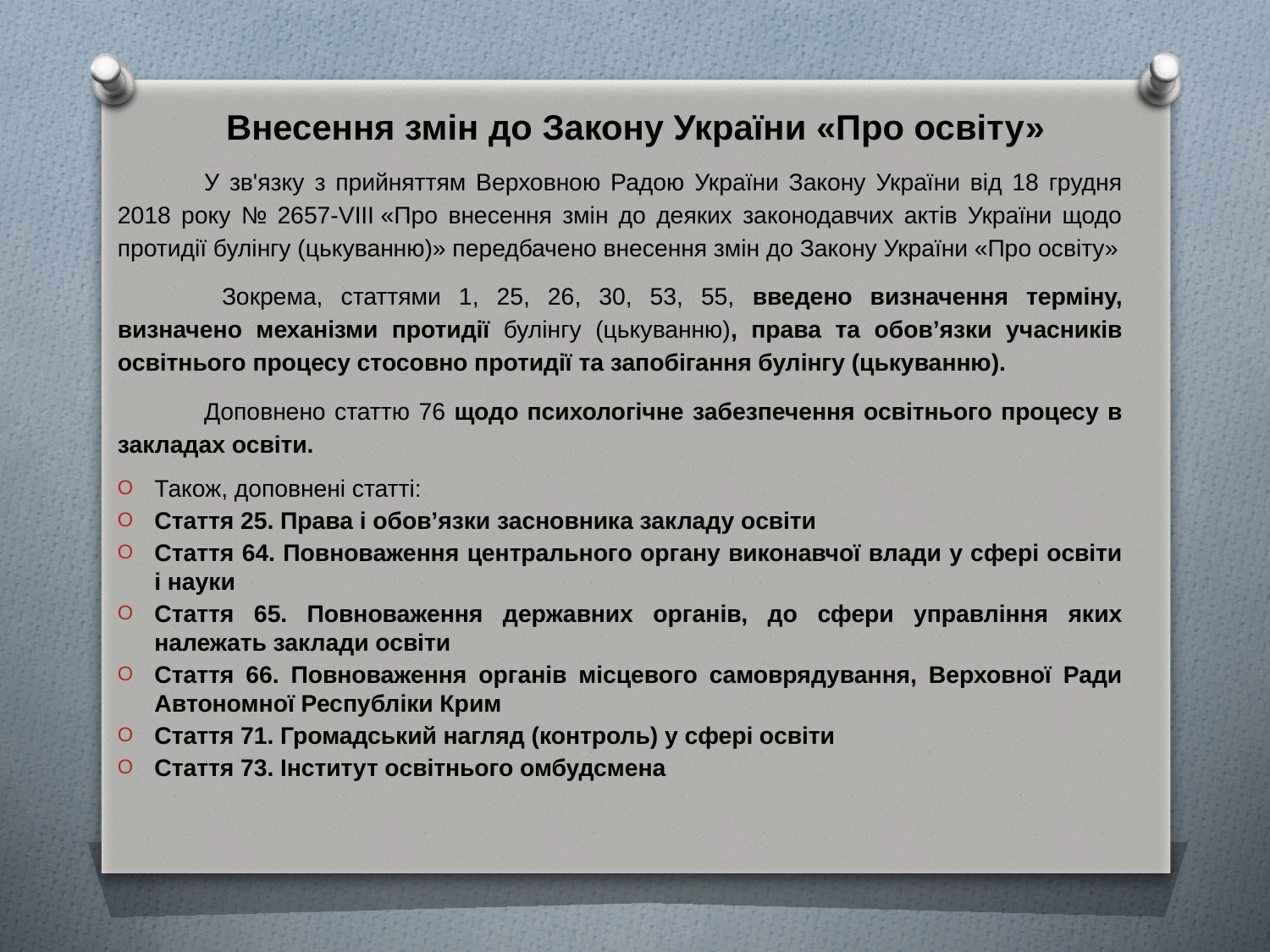

# Внесення змін до Закону України «Про освіту»
	У зв'язку з прийняттям Верховною Радою України Закону України від 18 грудня 2018 року № 2657-VІІІ «Про внесення змін до деяких законодавчих актів України щодо протидії булінгу (цькуванню)» передбачено внесення змін до Закону України «Про освіту»
	 Зокрема, статтями 1, 25, 26, 30, 53, 55, введено визначення терміну, визначено механізми протидії булінгу (цькуванню), права та обов’язки учасників освітнього процесу стосовно протидії та запобігання булінгу (цькуванню).
	Доповнено статтю 76 щодо психологічне забезпечення освітнього процесу в закладах освіти.
Також, доповнені статті:
Стаття 25. Права і обов’язки засновника закладу освіти
Стаття 64. Повноваження центрального органу виконавчої влади у сфері освіти і науки
Стаття 65. Повноваження державних органів, до сфери управління яких належать заклади освіти
Стаття 66. Повноваження органів місцевого самоврядування, Верховної Ради Автономної Республіки Крим
Стаття 71. Громадський нагляд (контроль) у сфері освіти
Стаття 73. Інститут освітнього омбудсмена